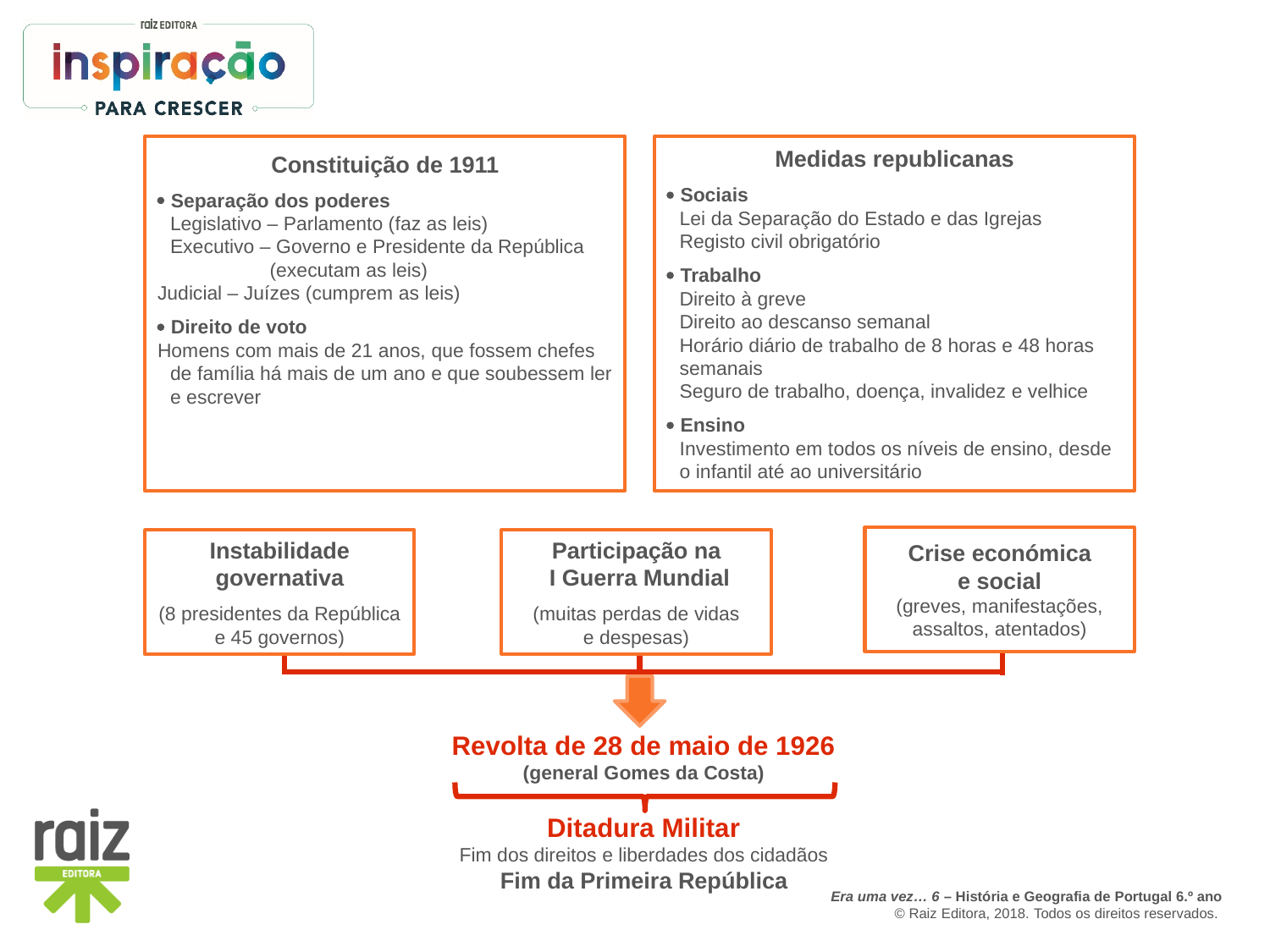

Constituição de 1911
• Separação dos poderes
Legislativo – Parlamento (faz as leis)
Executivo – Governo e Presidente da República (executam as leis)
Judicial – Juízes (cumprem as leis)
• Direito de voto
Homens com mais de 21 anos, que fossem chefes de família há mais de um ano e que soubessem ler e escrever

Medidas republicanas
• Sociais
Lei da Separação do Estado e das Igrejas
Registo civil obrigatório
• Trabalho
Direito à greve
Direito ao descanso semanal
Horário diário de trabalho de 8 horas e 48 horas semanais
Seguro de trabalho, doença, invalidez e velhice
• Ensino
Investimento em todos os níveis de ensino, desde o infantil até ao universitário
Crise económica
e social
(greves, manifestações, assaltos, atentados)
Instabilidade governativa
(8 presidentes da República e 45 governos)
Participação na
 I Guerra Mundial
(muitas perdas de vidas
e despesas)

Revolta de 28 de maio de 1926
(general Gomes da Costa)

Ditadura Militar
Fim dos direitos e liberdades dos cidadãos
Fim da Primeira República